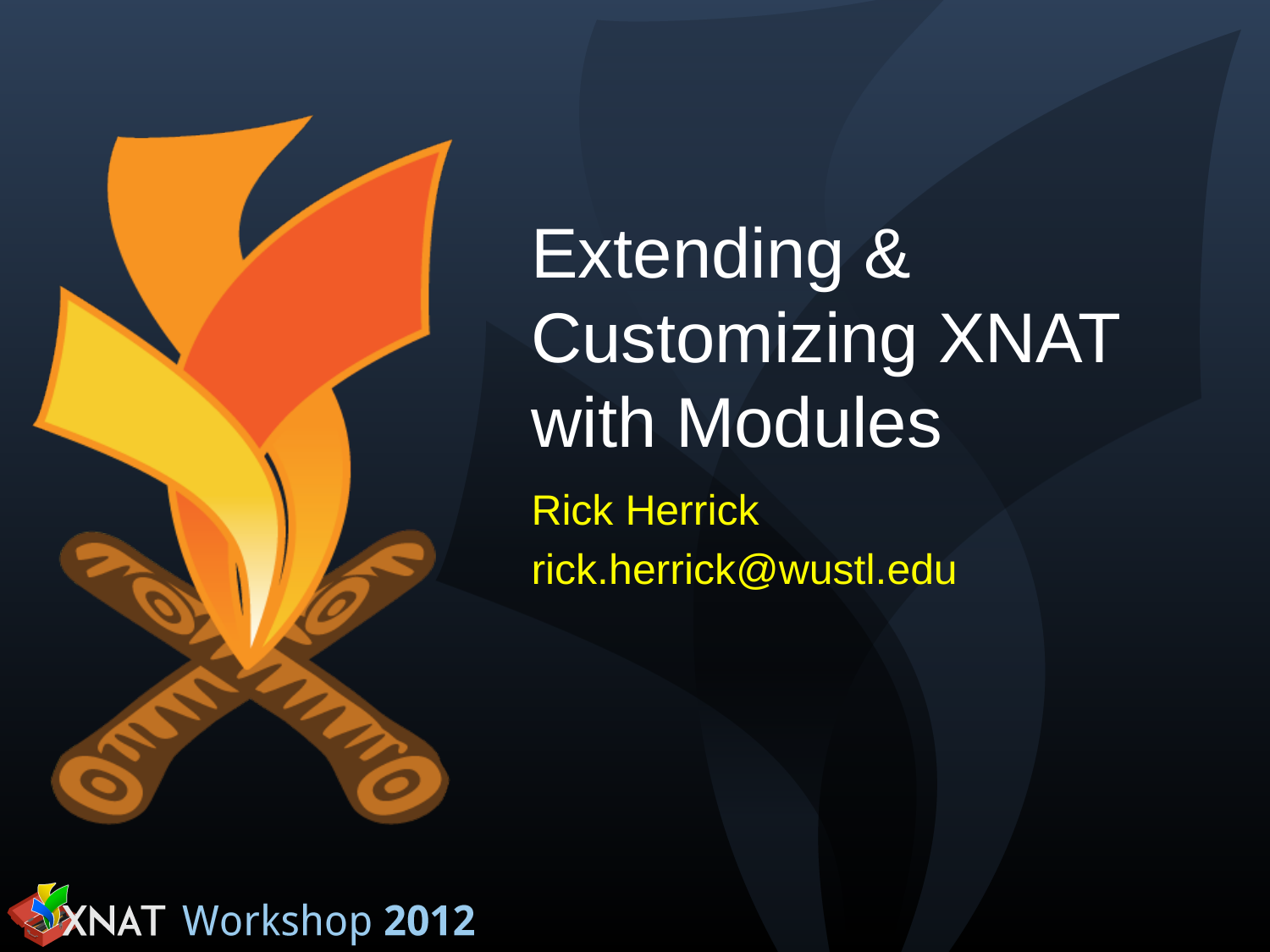

# Extending & Customizing XNAT with Modules
Rick Herrick
rick.herrick@wustl.edu